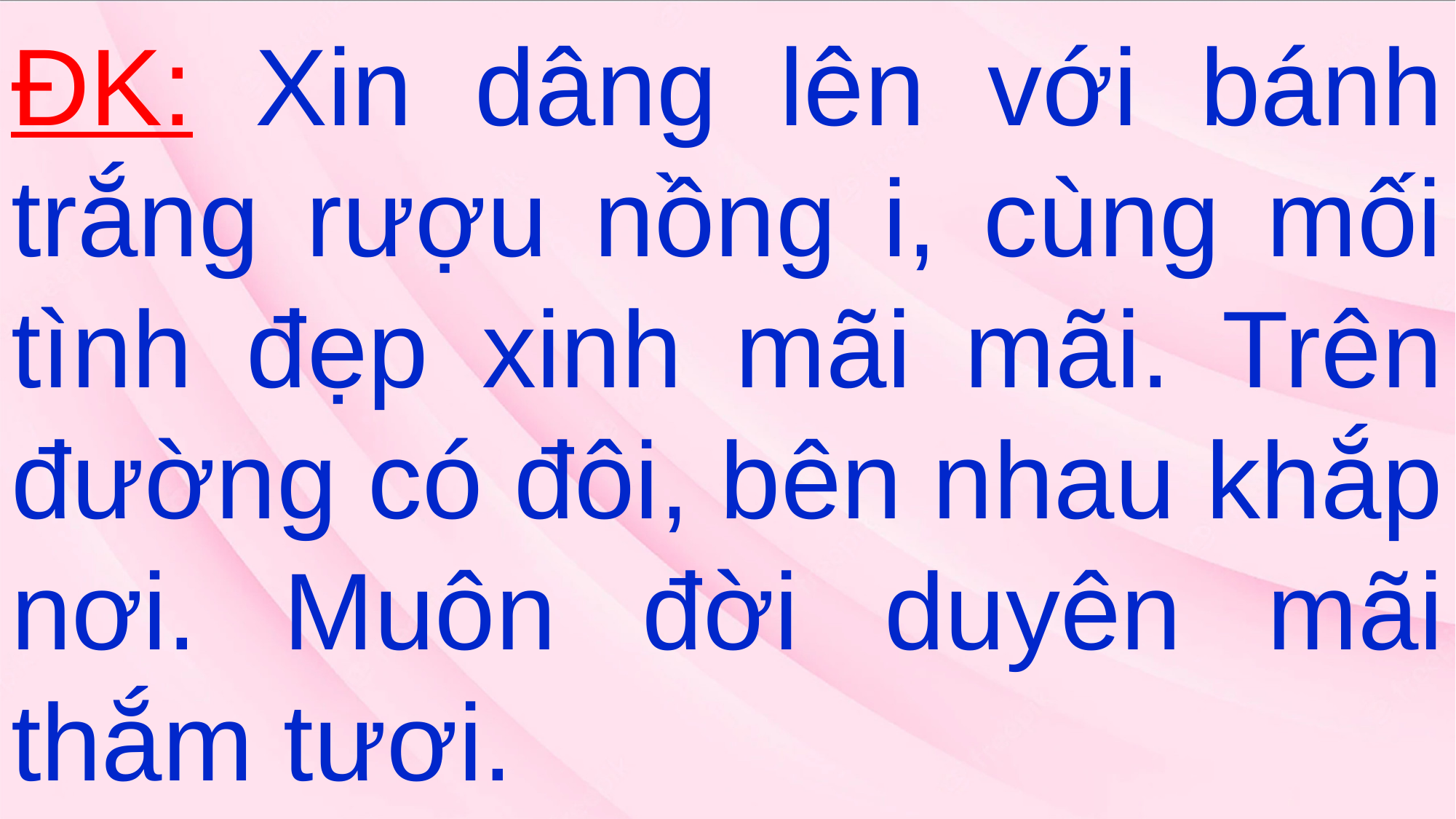

# ĐK: Xin dâng lên với bánh trắng rượu nồng i, cùng mối tình đẹp xinh mãi mãi. Trên đường có đôi, bên nhau khắp nơi. Muôn đời duyên mãi thắm tươi.